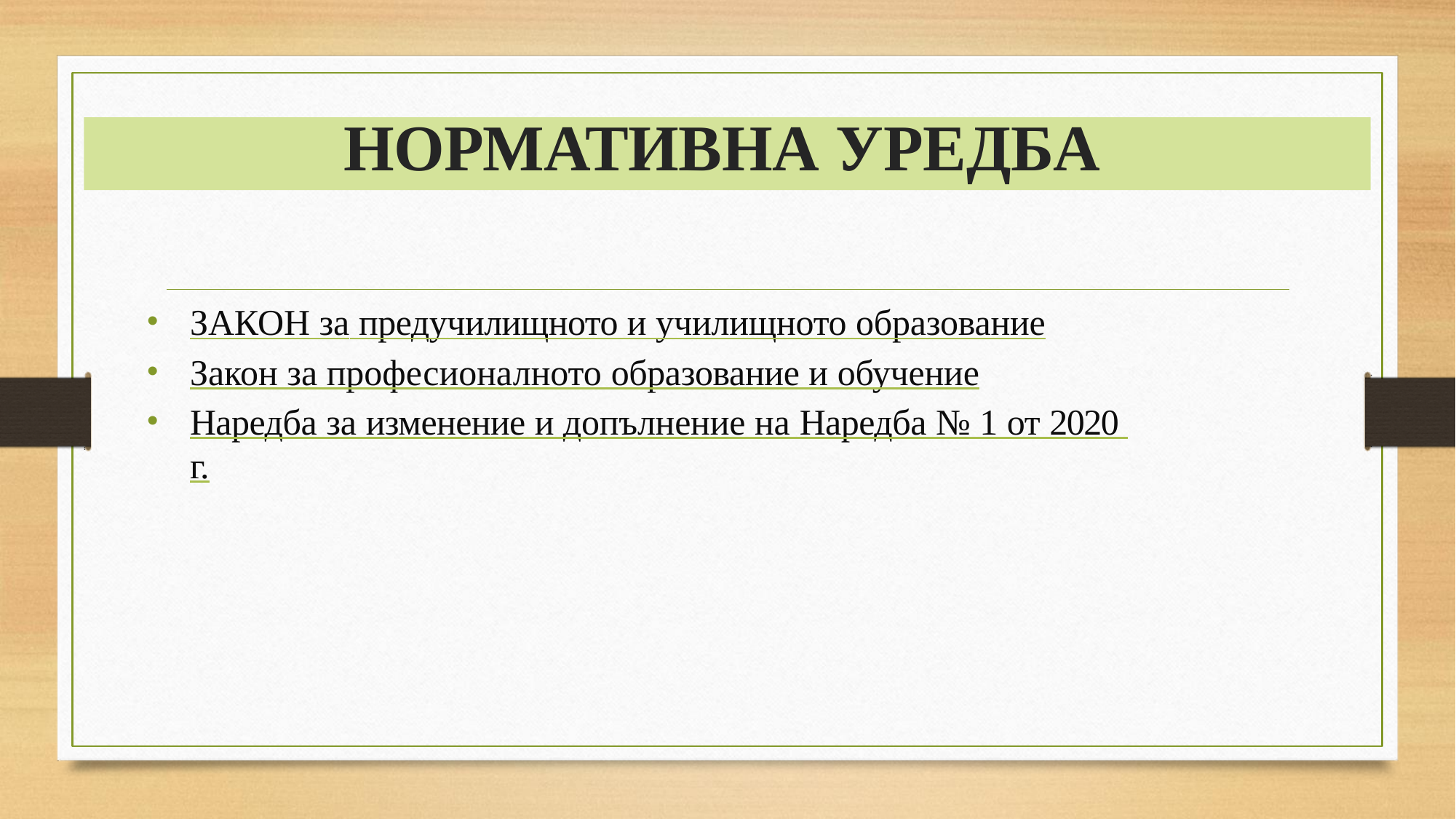

# НОРМАТИВНА УРЕДБА

ЗАКОН за предучилищното и училищното образование
Закон за професионалното образование и обучение
Наредба за изменение и допълнение на Наредба № 1 от 2020 г.